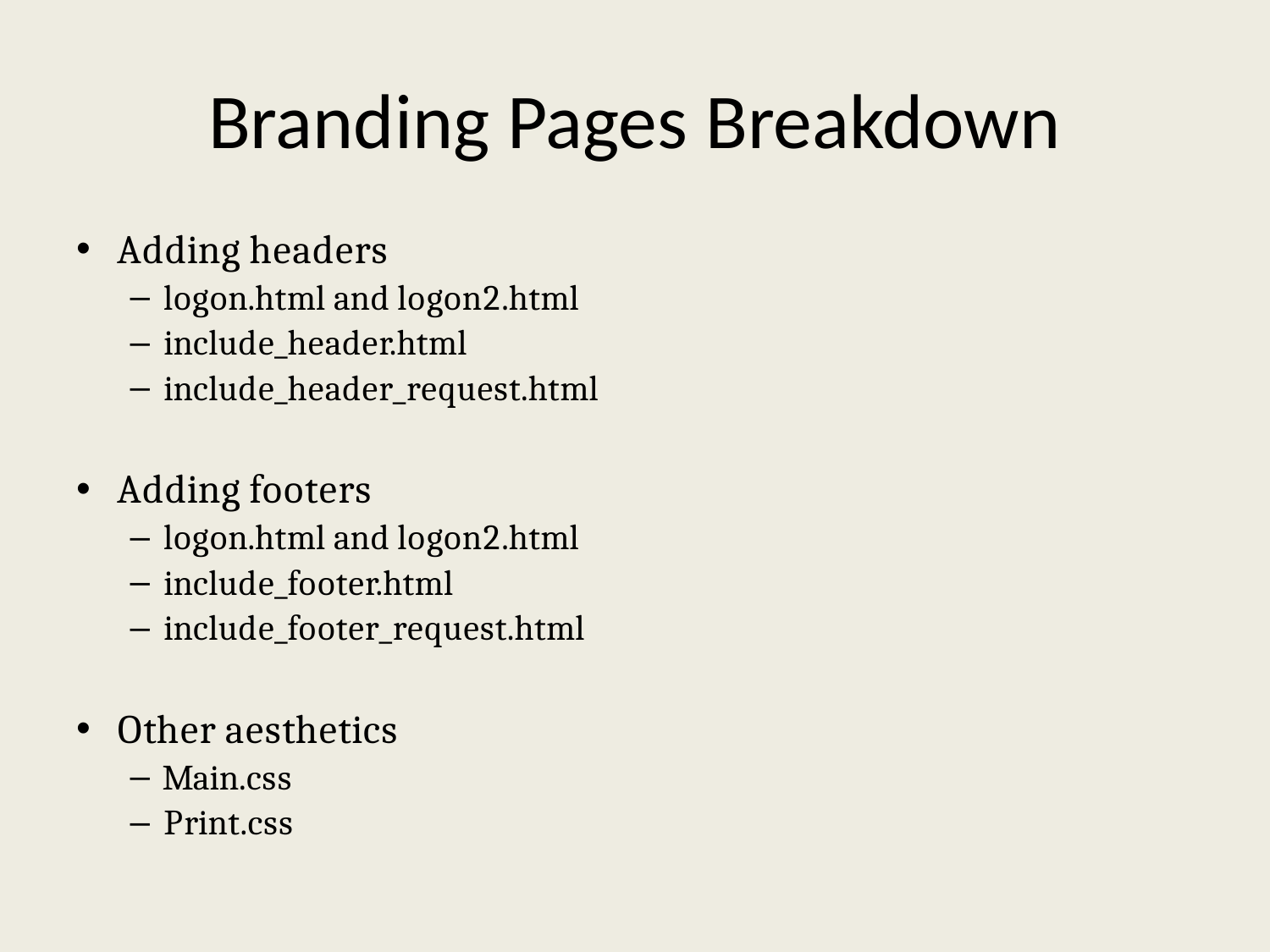

# Branding Pages Breakdown
Adding headers
logon.html and logon2.html
include_header.html
include_header_request.html

Adding footers
logon.html and logon2.html
include_footer.html
include_footer_request.html

Other aesthetics
Main.css
Print.css